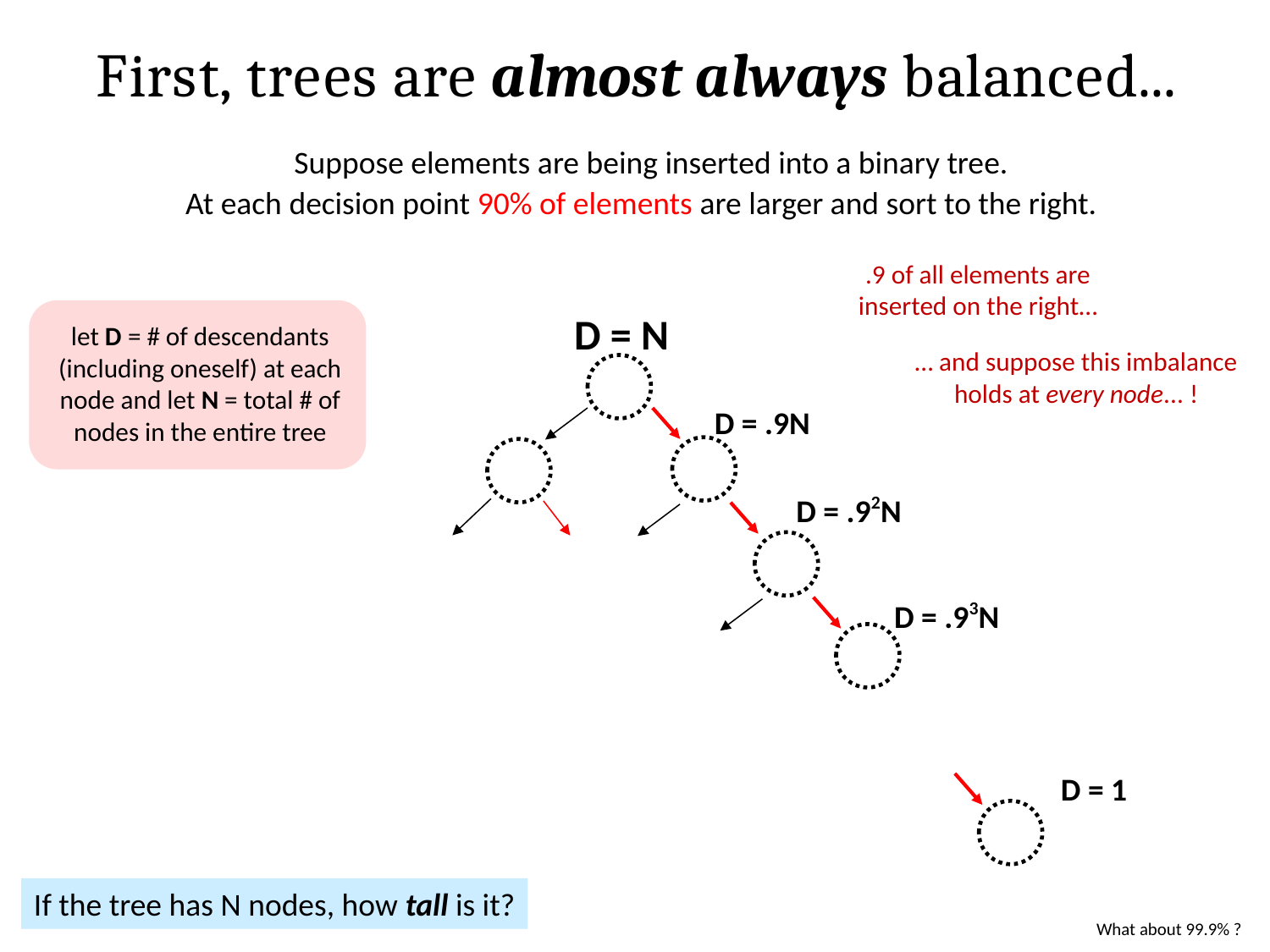

First, trees are almost always balanced...
Suppose elements are being inserted into a binary tree.
At each decision point 90% of elements are larger and sort to the right.
.9 of all elements are inserted on the right…

D = N
let D = # of descendants (including oneself) at each node and let N = total # of nodes in the entire tree
… and suppose this imbalance holds at every node... !

D = .9N

D = .92N

D = .93N

D = 1

If the tree has N nodes, how tall is it?
What about 99.9% ?